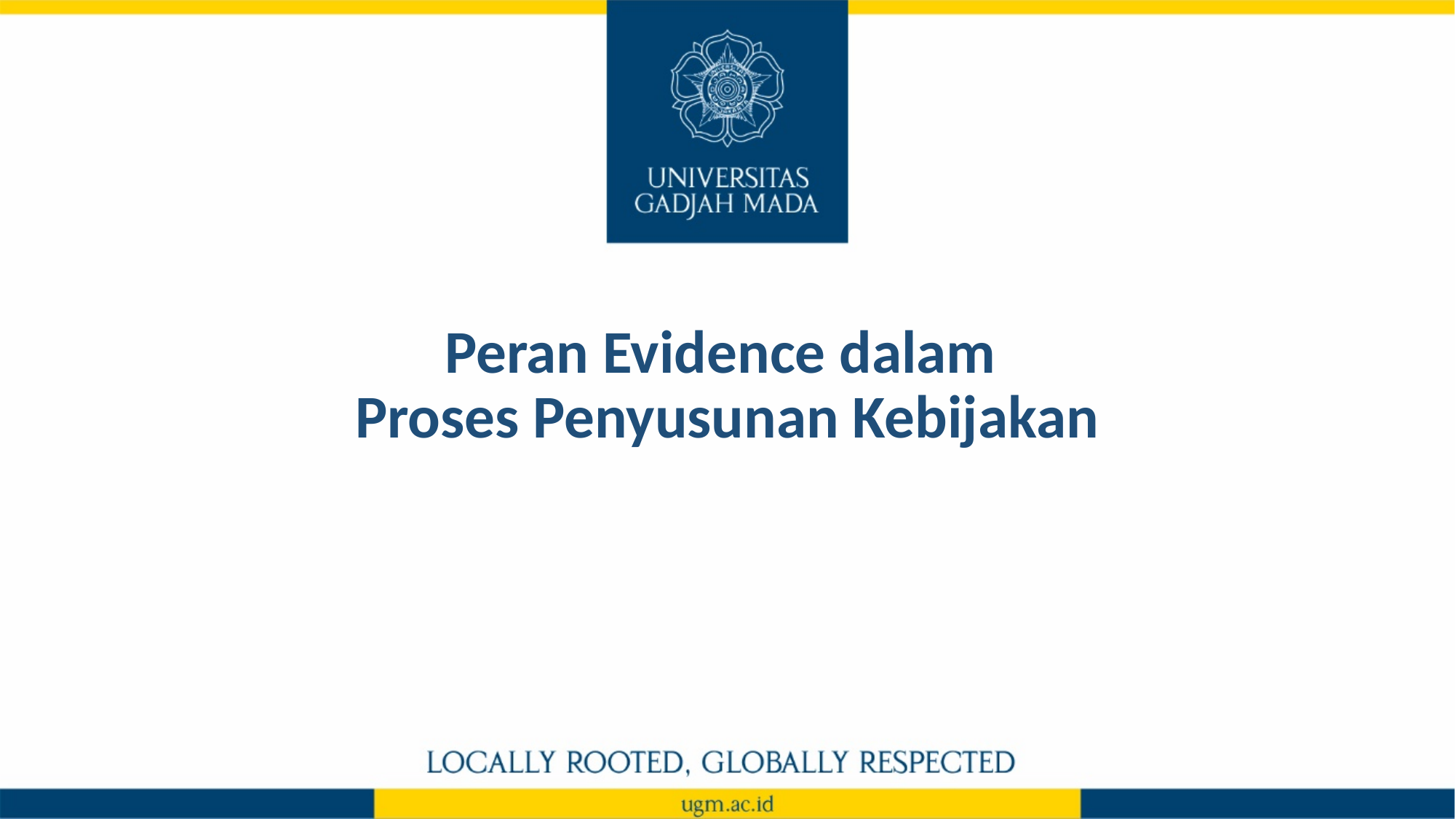

# Peran Evidence dalam Proses Penyusunan Kebijakan